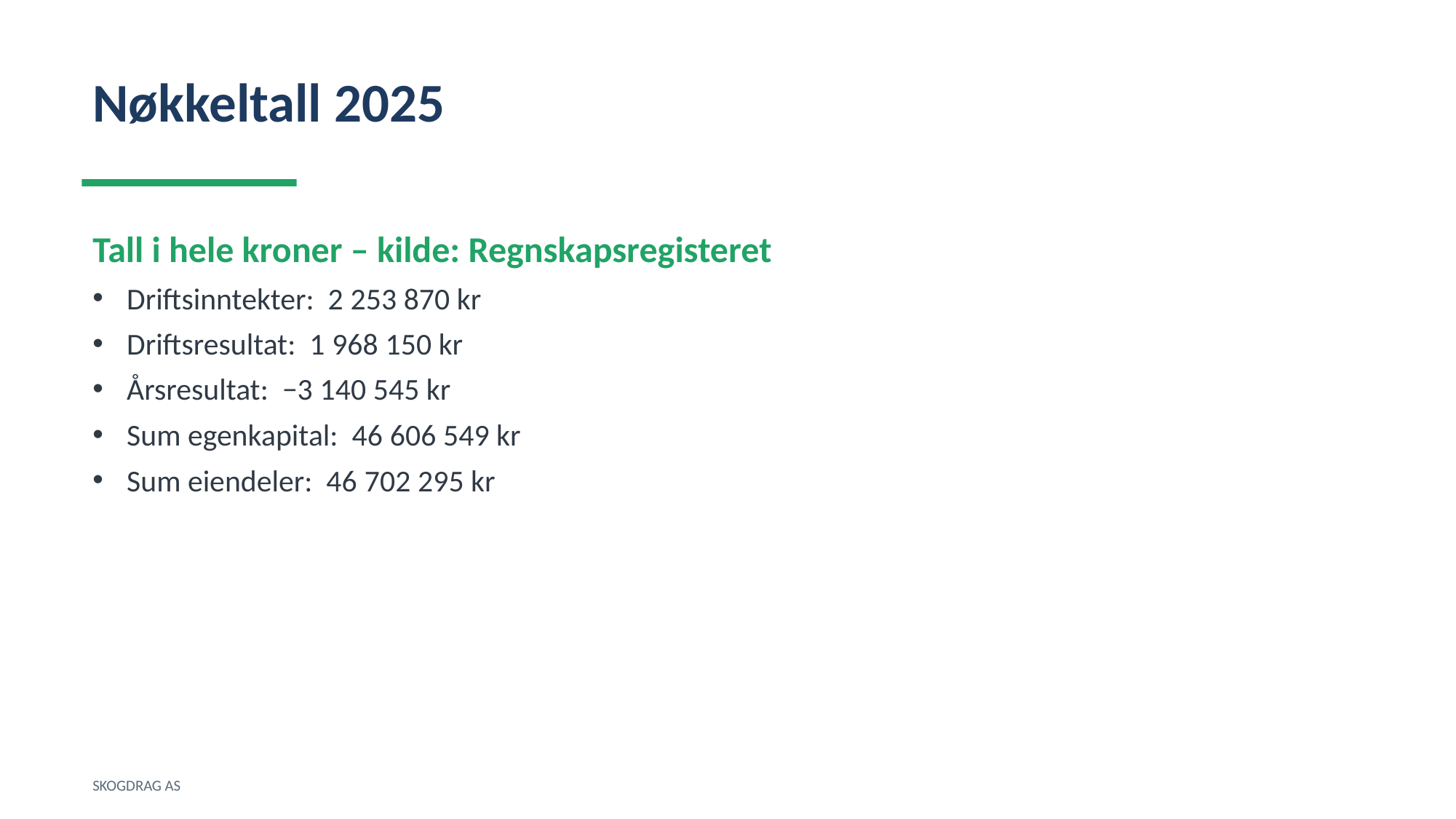

Nøkkeltall 2025

Tall i hele kroner – kilde: Regnskapsregisteret
Driftsinntekter:  2 253 870 kr
Driftsresultat:  1 968 150 kr
Årsresultat:  −3 140 545 kr
Sum egenkapital:  46 606 549 kr
Sum eiendeler:  46 702 295 kr
SKOGDRAG AS